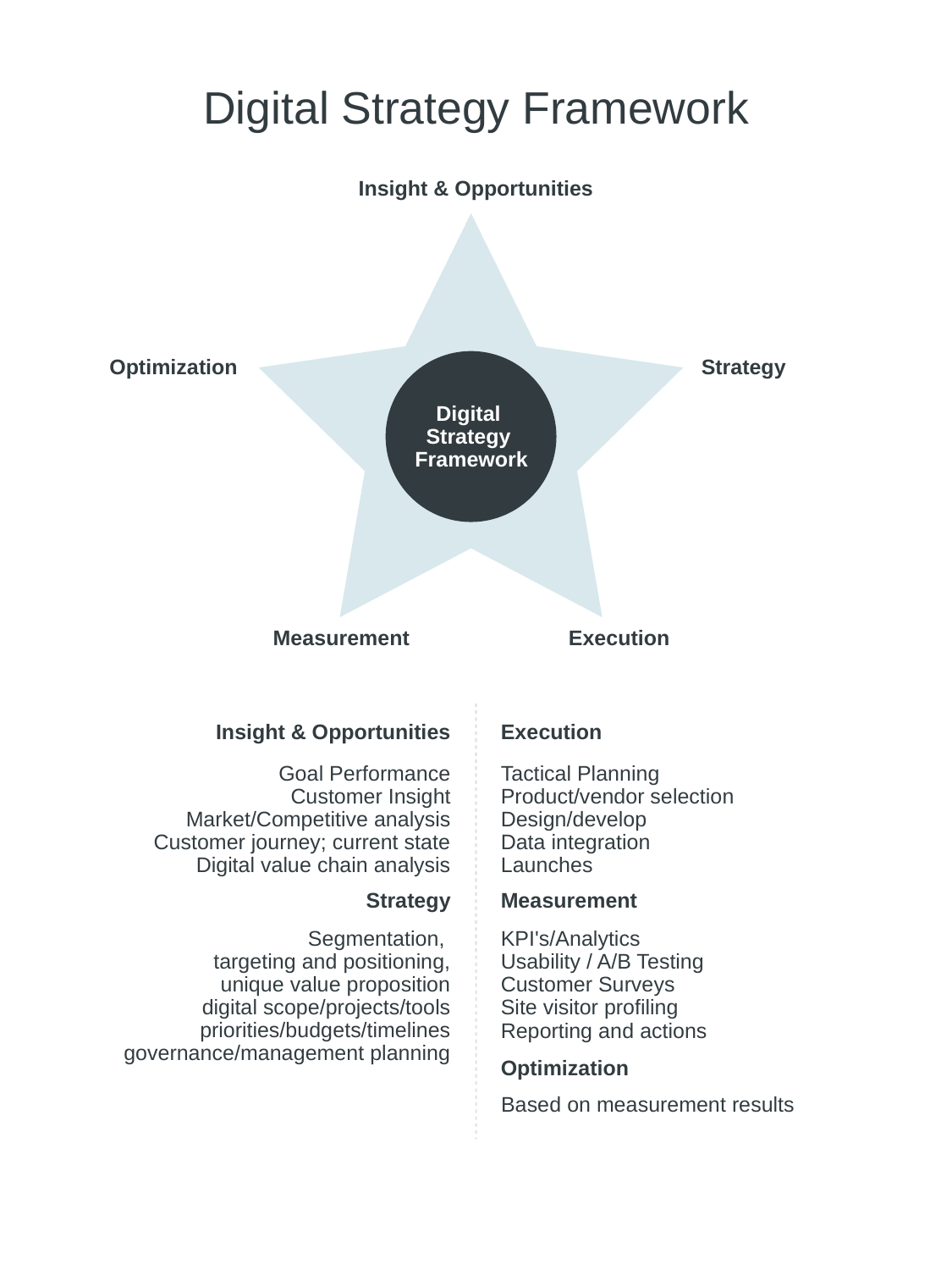

Digital Strategy Framework
Insight & Opportunities

Optimization
Strategy
Digital
Strategy
Framework
Measurement
Execution

Insight & Opportunities
Execution
Goal Performance
Customer Insight
Market/Competitive analysis
Customer journey; current state
Digital value chain analysis
Tactical Planning
Product/vendor selection
Design/develop
Data integration
Launches
Strategy
Measurement
Segmentation,
targeting and positioning,
unique value proposition
digital scope/projects/tools
priorities/budgets/timelines
governance/management planning
KPI's/Analytics
Usability / A/B Testing
Customer Surveys
Site visitor profiling
Reporting and actions
Optimization
Based on measurement results